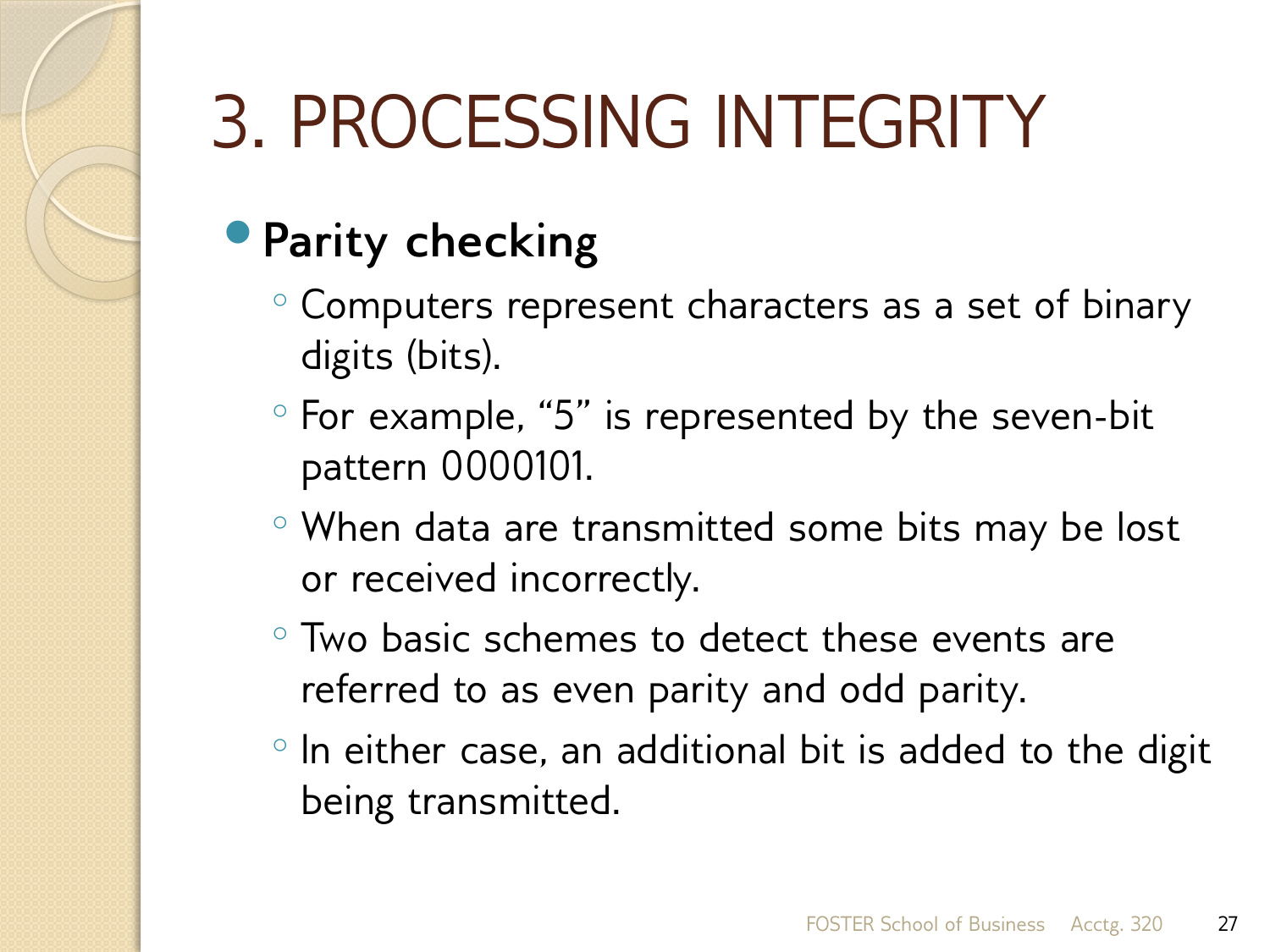

# 3. PROCESSING INTEGRITY
Parity checking
Computers represent characters as a set of binary digits (bits).
For example, “5” is represented by the seven-bit pattern 0000101.
When data are transmitted some bits may be lost or received incorrectly.
Two basic schemes to detect these events are referred to as even parity and odd parity.
In either case, an additional bit is added to the digit being transmitted.
FOSTER School of Business    Acctg. 320
27